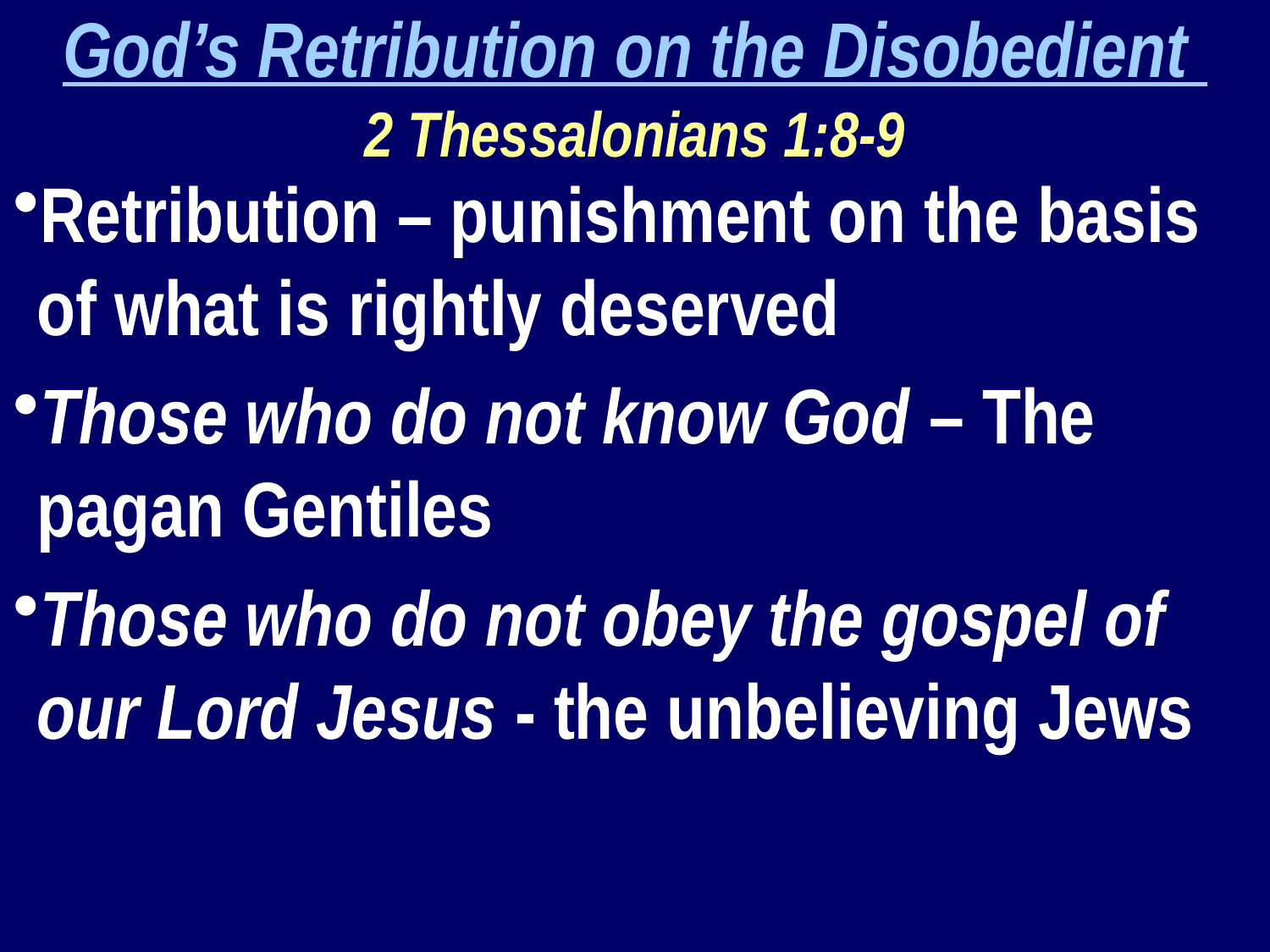

God’s Retribution on the Disobedient
2 Thessalonians 1:8-9
Retribution – punishment on the basis of what is rightly deserved
Those who do not know God – The pagan Gentiles
Those who do not obey the gospel of our Lord Jesus - the unbelieving Jews